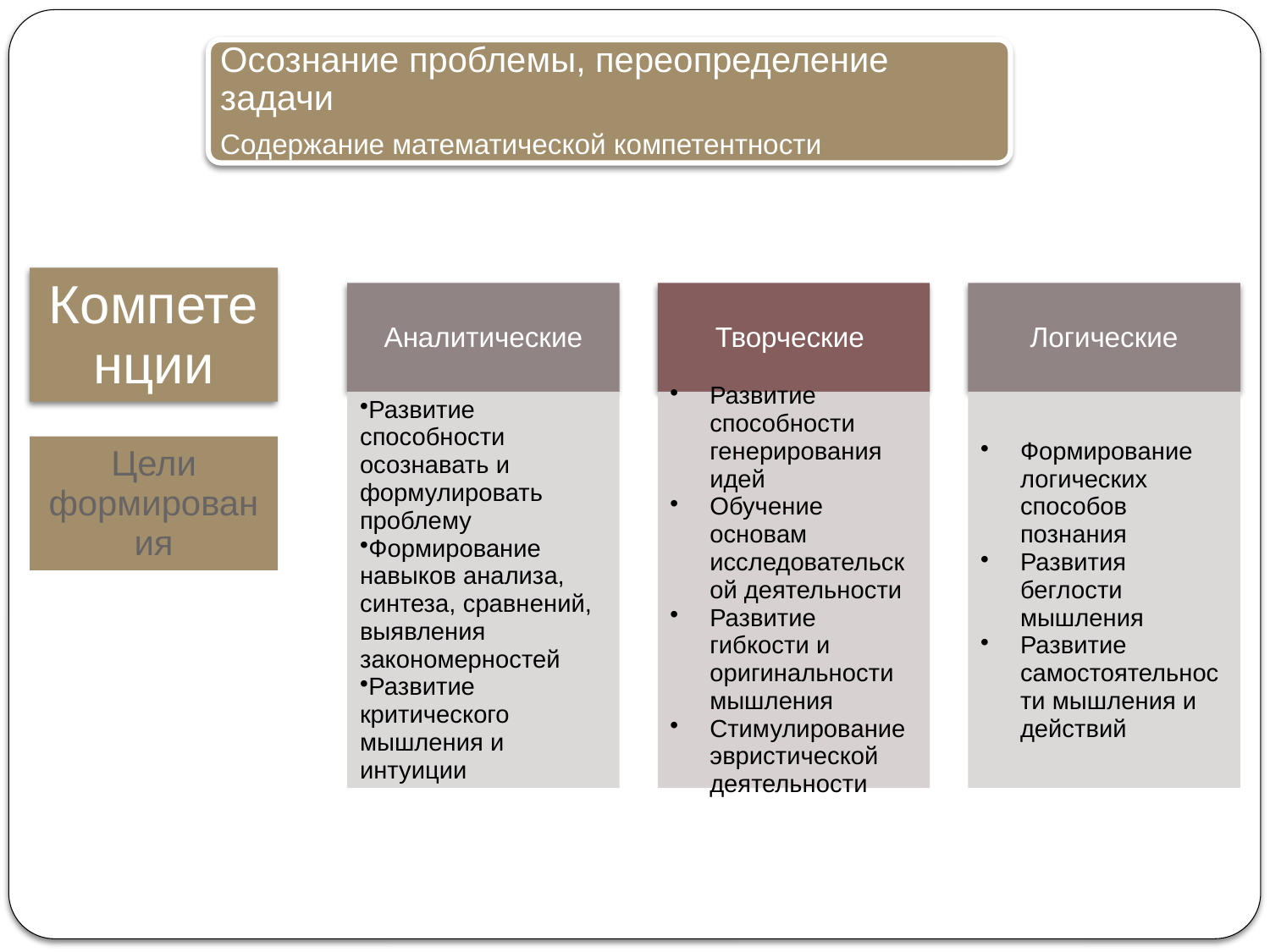

Осознание проблемы, переопределение задачи
Содержание математической компетентности
Аналитические
Развитие способности осознавать и формулировать проблему
Творческие
Развитие способности генерирования идей
Обучение основам исследовательской деятельности
Логические
Формирование логических способов познания
Развитие гибкости и оригинальности  мышления
Стимулирование эвристической деятельности
Развития беглости мышления
Развитие самостоятельности мышления и действий
Формирование навыков анализа,
синтеза, сравнений,
выявления закономерностей
Развитие критического мышления и интуиции
Компетенции
Цели формирования